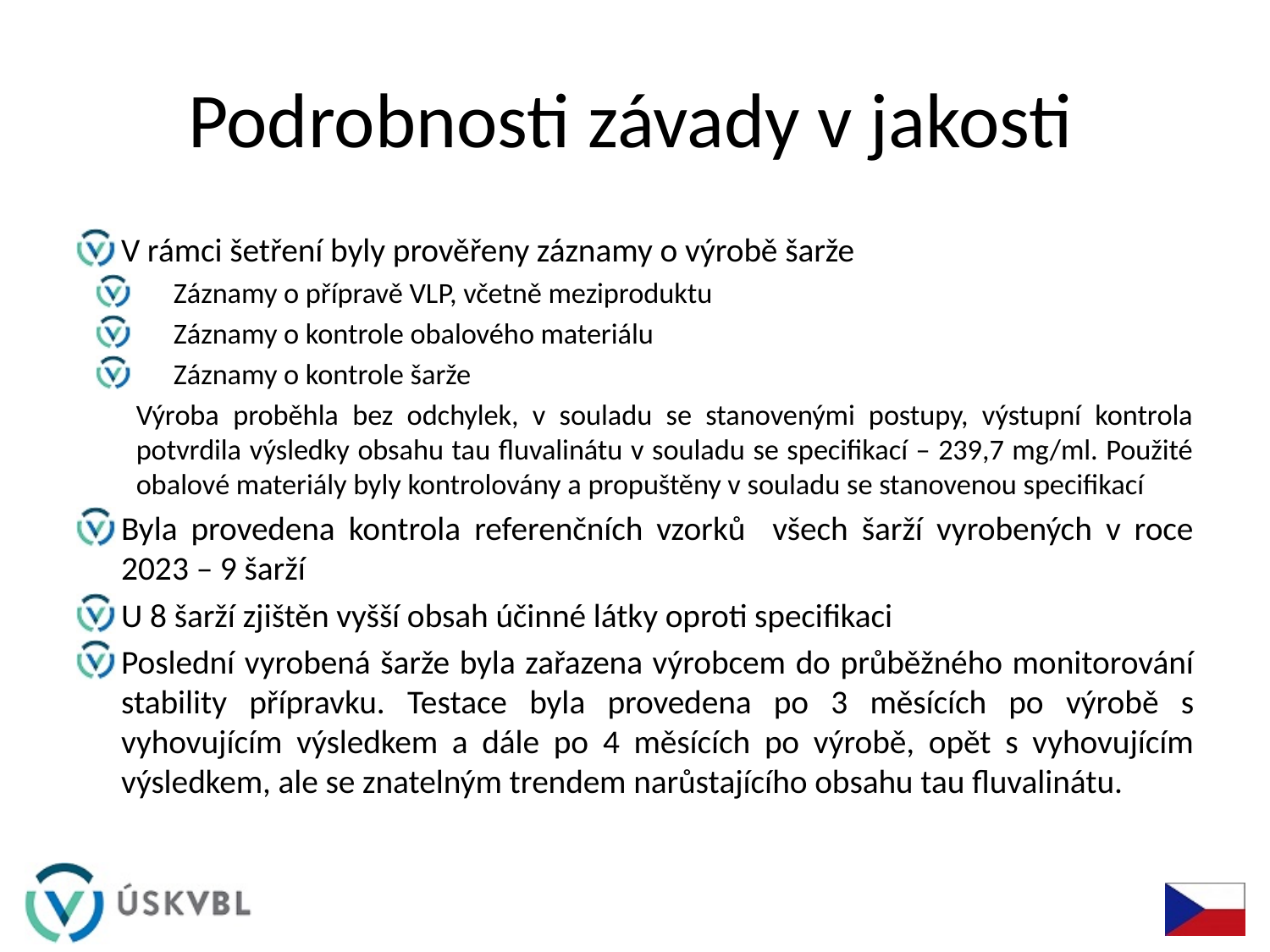

# Podrobnosti závady v jakosti
V rámci šetření byly prověřeny záznamy o výrobě šarže
Záznamy o přípravě VLP, včetně meziproduktu
Záznamy o kontrole obalového materiálu
Záznamy o kontrole šarže
Výroba proběhla bez odchylek, v souladu se stanovenými postupy, výstupní kontrola potvrdila výsledky obsahu tau fluvalinátu v souladu se specifikací – 239,7 mg/ml. Použité obalové materiály byly kontrolovány a propuštěny v souladu se stanovenou specifikací
Byla provedena kontrola referenčních vzorků  všech šarží vyrobených v roce 2023 – 9 šarží
U 8 šarží zjištěn vyšší obsah účinné látky oproti specifikaci
Poslední vyrobená šarže byla zařazena výrobcem do průběžného monitorování stability přípravku. Testace byla provedena po 3 měsících po výrobě s vyhovujícím výsledkem a dále po 4 měsících po výrobě, opět s vyhovujícím výsledkem, ale se znatelným trendem narůstajícího obsahu tau fluvalinátu.